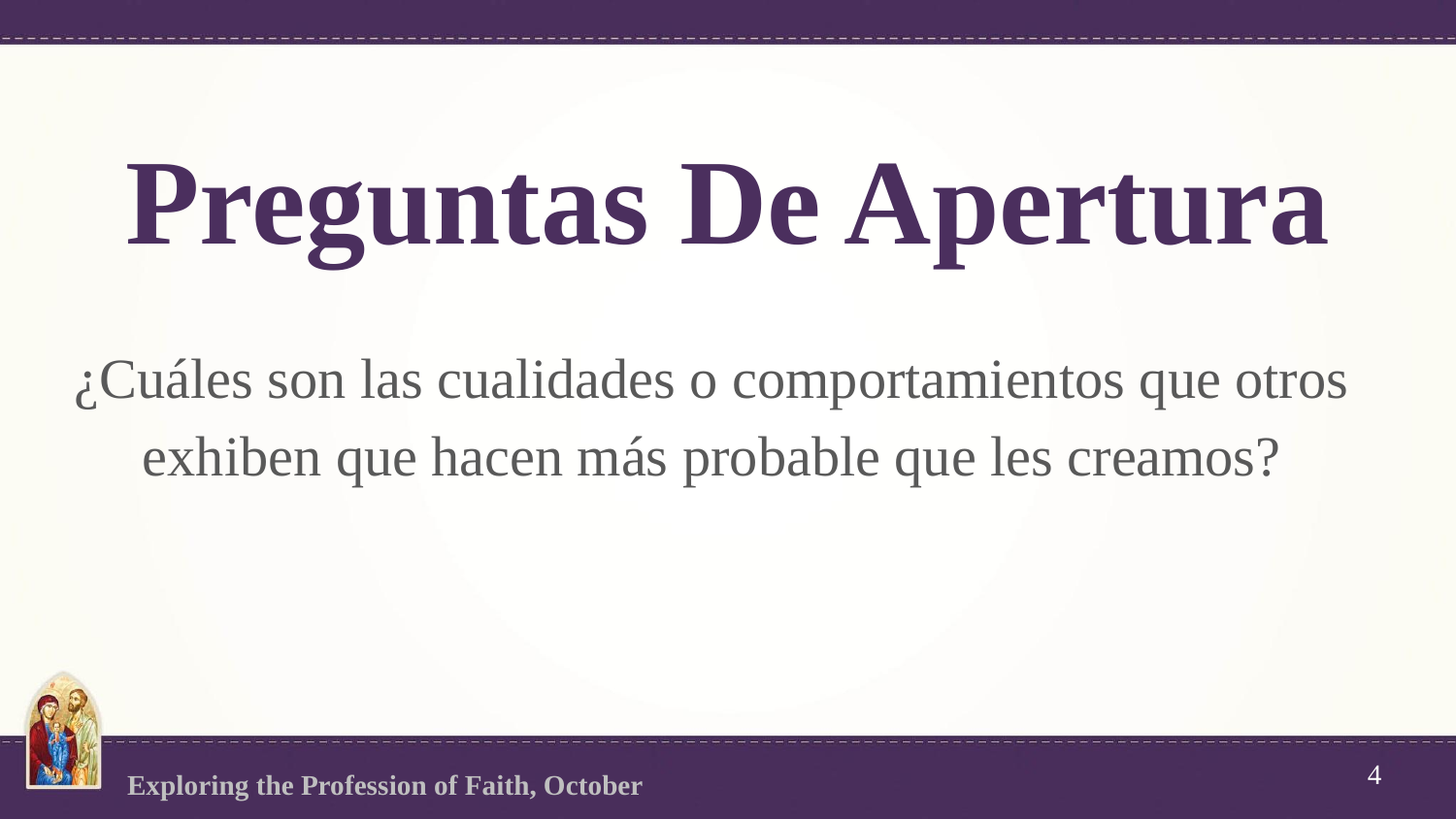

# Preguntas De Apertura
¿Cuáles son las cualidades o comportamientos que otros exhiben que hacen más probable que les creamos?

4
Exploring the Profession of Faith, October